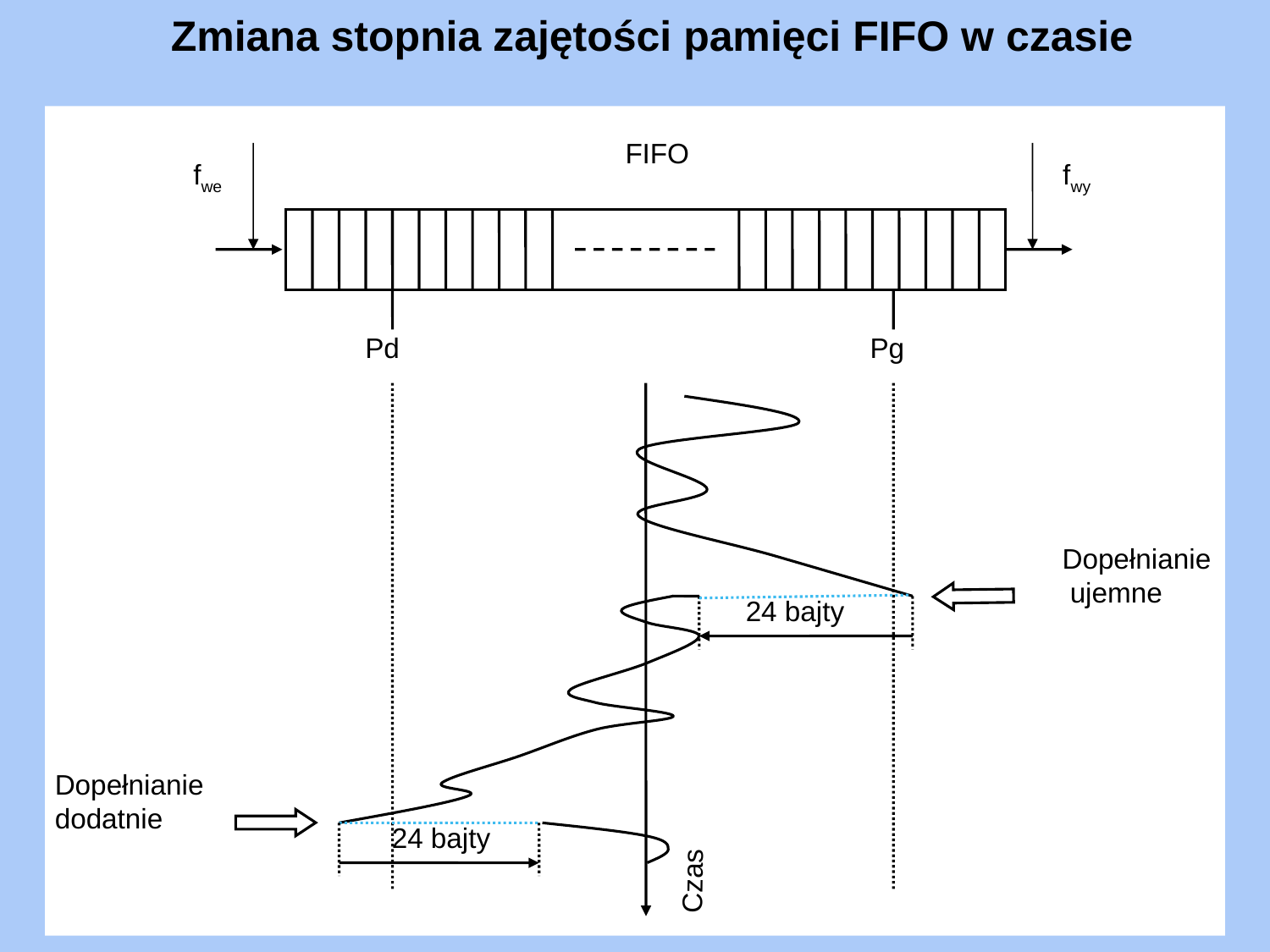

Zmiana stopnia zajętości pamięci FIFO w czasie

FIFO

fwe
fwy

Pd
Pg

Dopełnianie
 ujemne

24 bajty

Dopełnianie
dodatnie

24 bajty

Czas